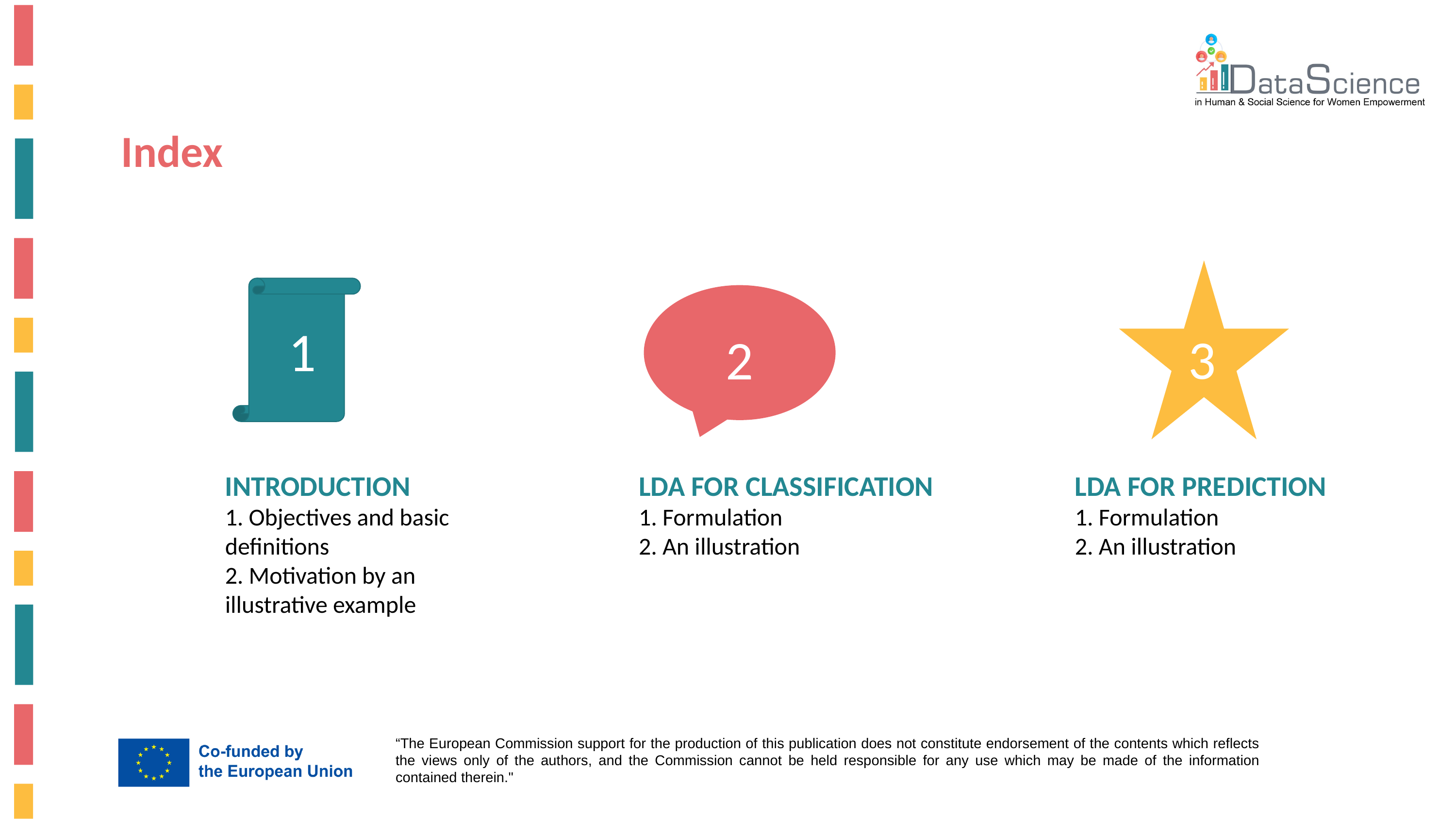

Index

1
3
2
INTRODUCTION
1. Objectives and basic definitions
2. Motivation by an illustrative example

LDA FOR CLASSIFICATION
1. Formulation
2. An illustration

LDA FOR PREDICTION
1. Formulation
2. An illustration